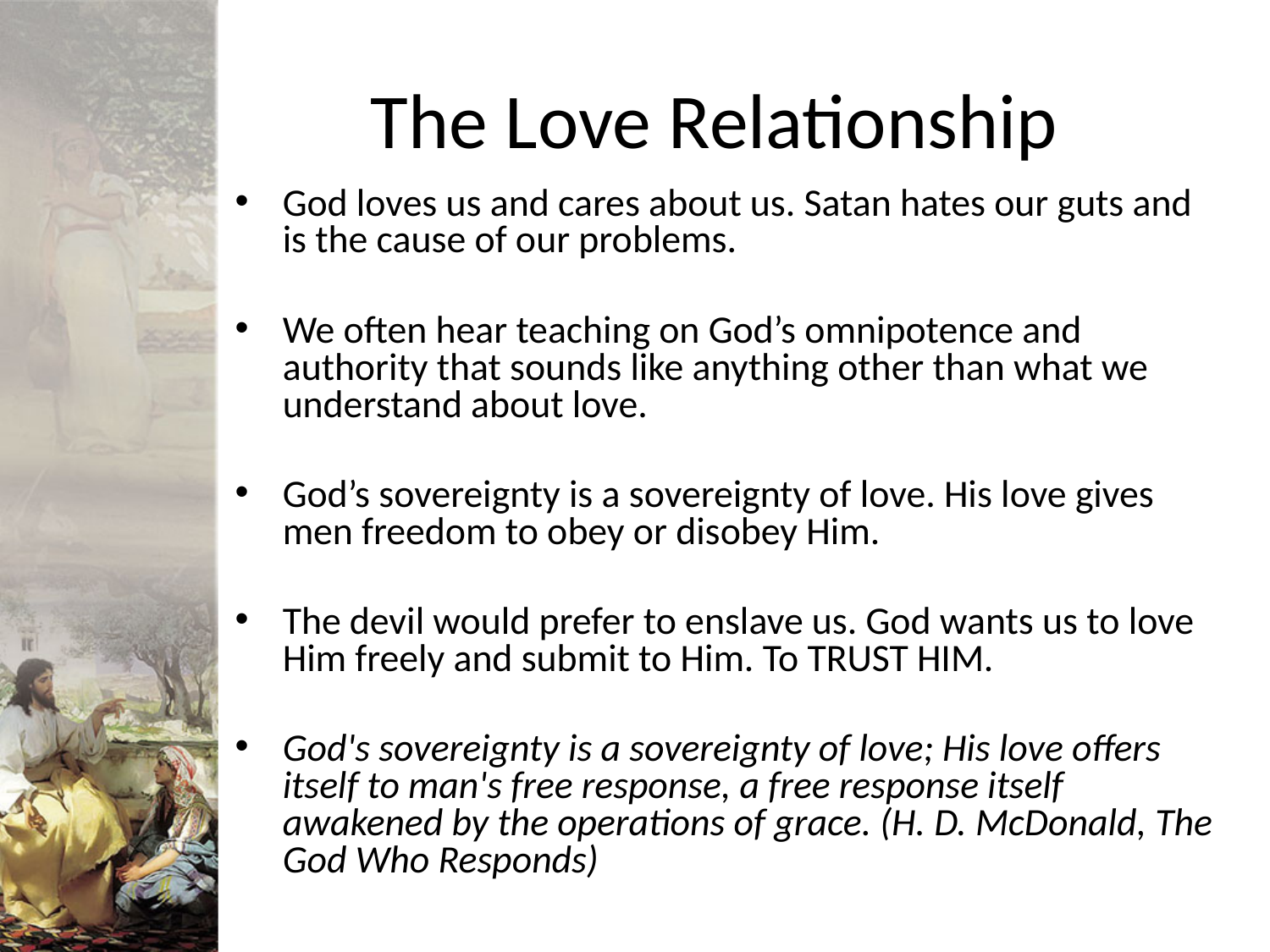

# The Love Relationship
God loves us and cares about us. Satan hates our guts and is the cause of our problems.

We often hear teaching on God’s omnipotence and authority that sounds like anything other than what we understand about love.

God’s sovereignty is a sovereignty of love. His love gives men freedom to obey or disobey Him.

The devil would prefer to enslave us. God wants us to love Him freely and submit to Him. To TRUST HIM.

God's sovereignty is a sovereignty of love; His love offers itself to man's free response, a free response itself awakened by the operations of grace. (H. D. McDonald, The God Who Responds)